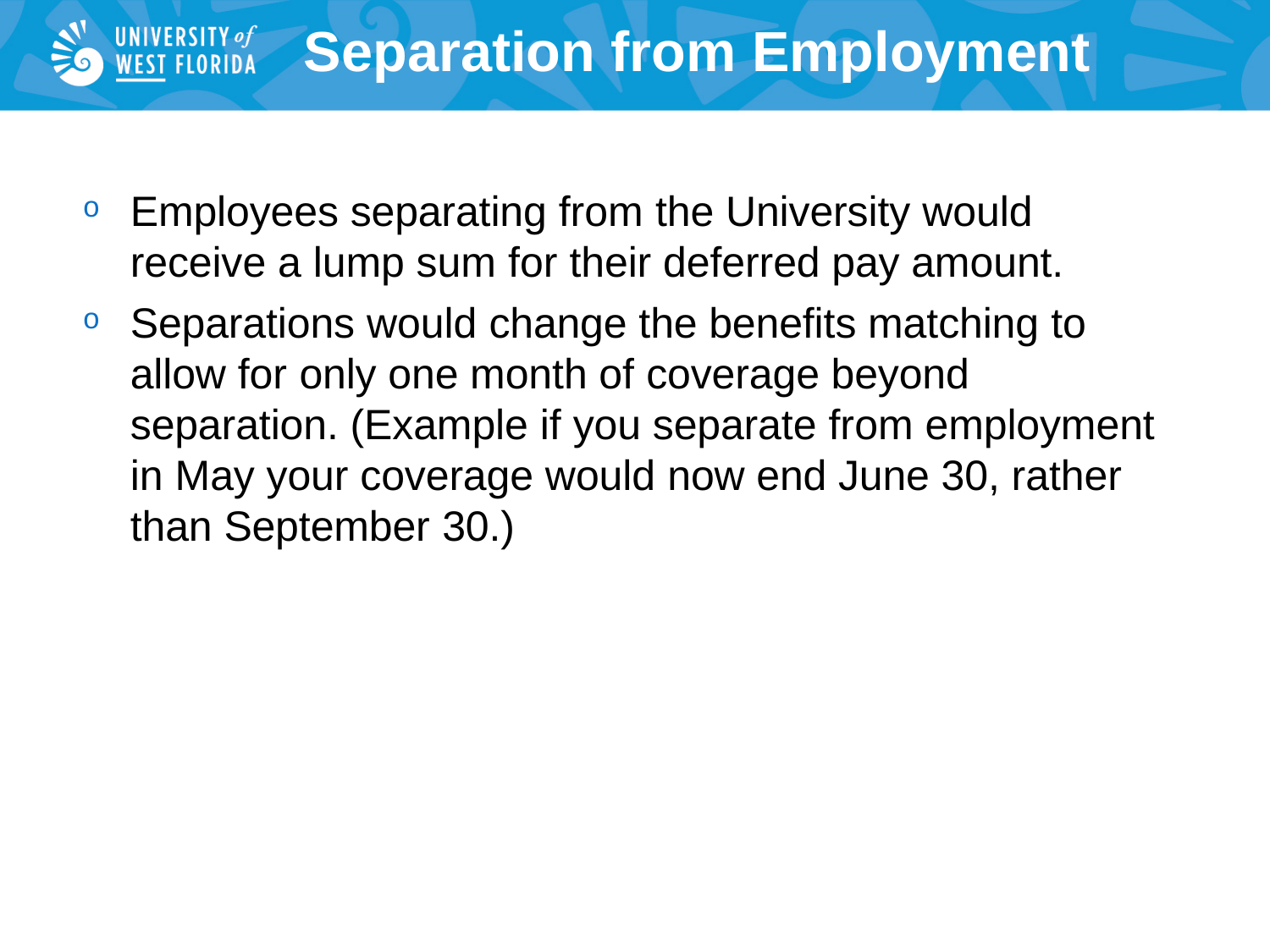

# Separation from Employment
Employees separating from the University would  receive a lump sum for their deferred pay amount.
Separations would change the benefits matching to allow for only one month of coverage beyond  separation. (Example if you separate from employment in May your coverage would now end June 30, rather than September 30.)